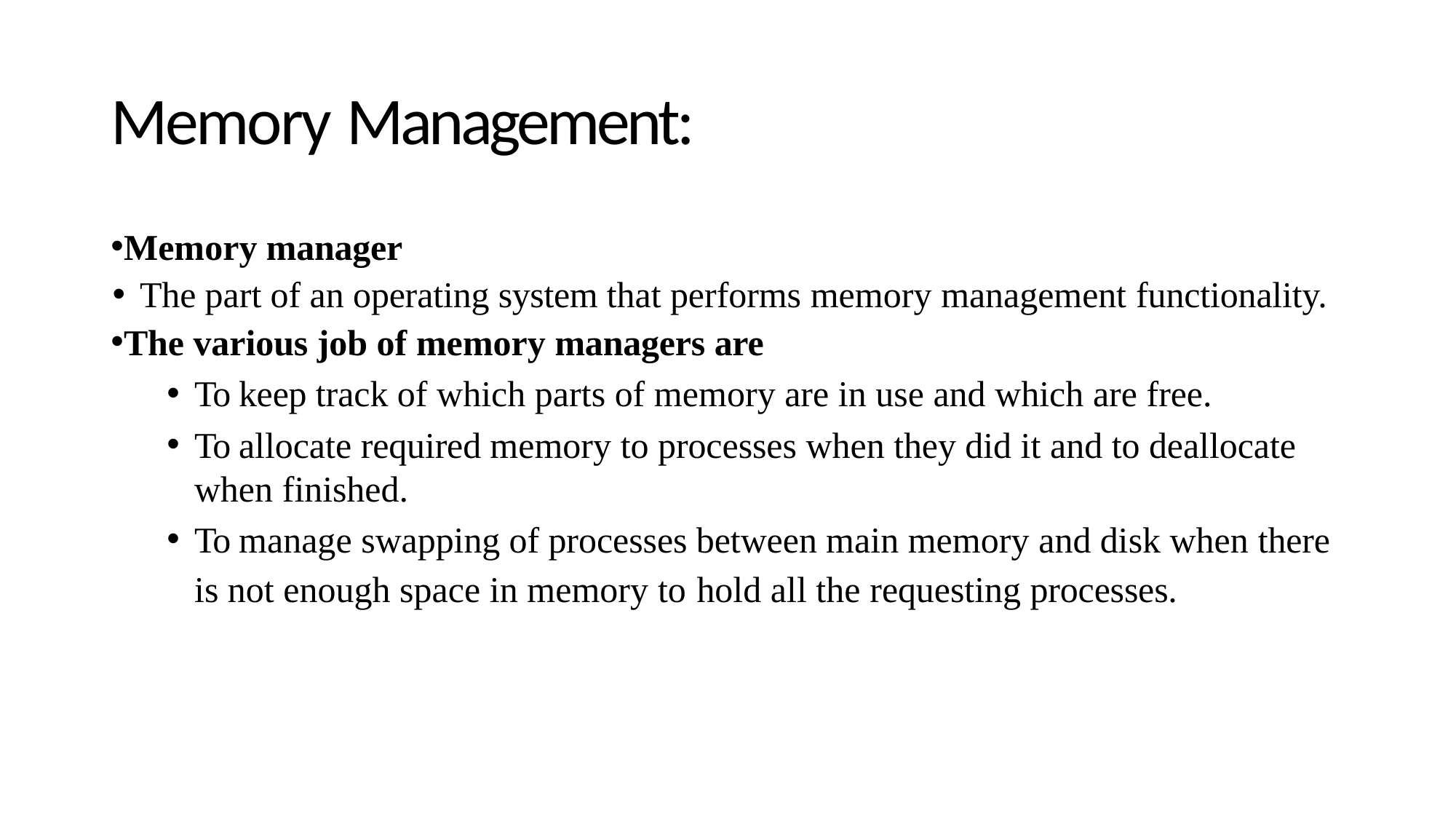

# Memory Management:
Memory manager
The part of an operating system that performs memory management functionality.
The various job of memory managers are
To keep track of which parts of memory are in use and which are free.
To allocate required memory to processes when they did it and to deallocate when finished.
To manage swapping of processes between main memory and disk when there is not enough space in memory to hold all the requesting processes.